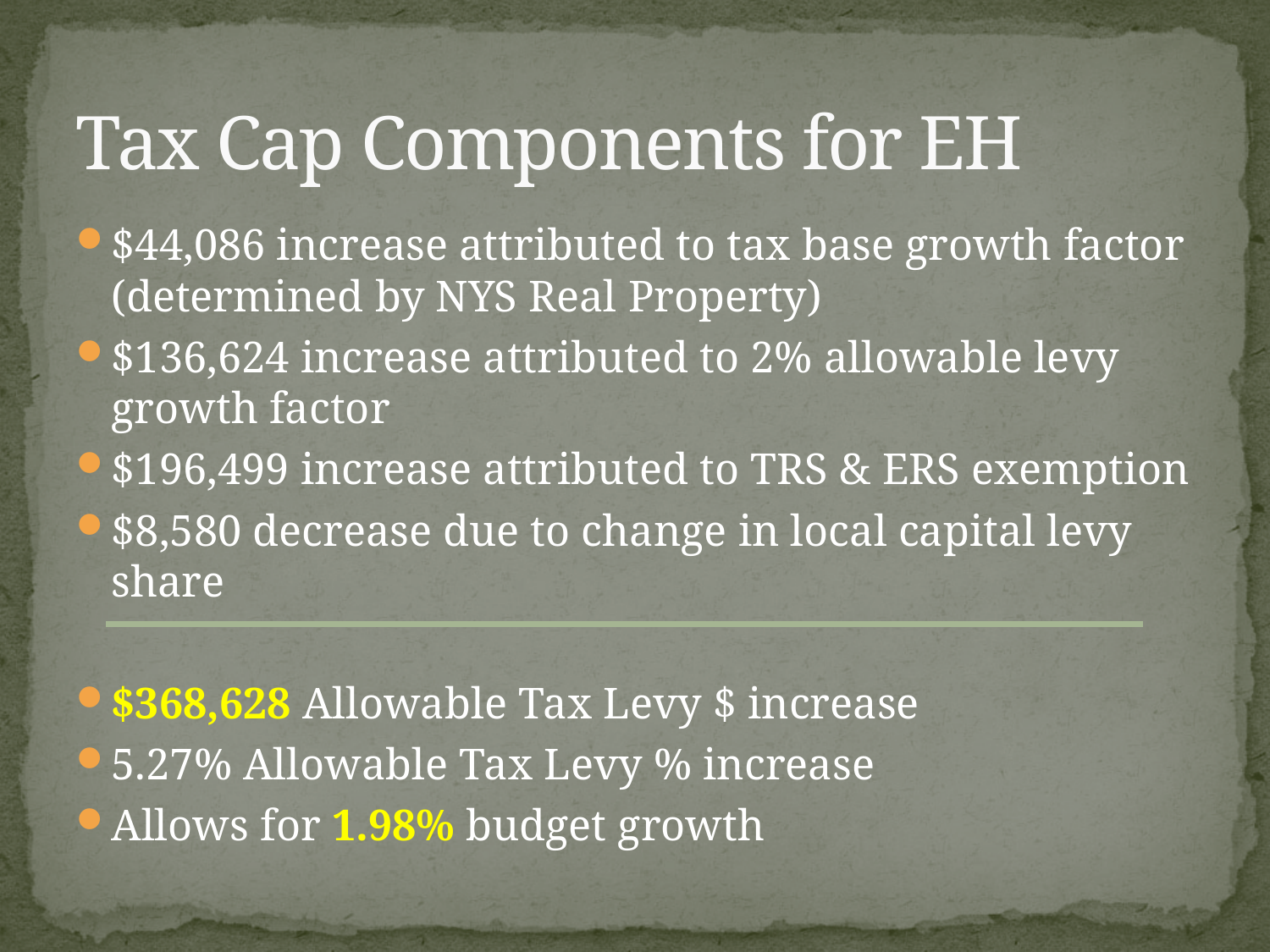

# Tax Cap Components for EH
$44,086 increase attributed to tax base growth factor (determined by NYS Real Property)
$136,624 increase attributed to 2% allowable levy growth factor
$196,499 increase attributed to TRS & ERS exemption
$8,580 decrease due to change in local capital levy share

$368,628 Allowable Tax Levy $ increase
5.27% Allowable Tax Levy % increase
Allows for 1.98% budget growth